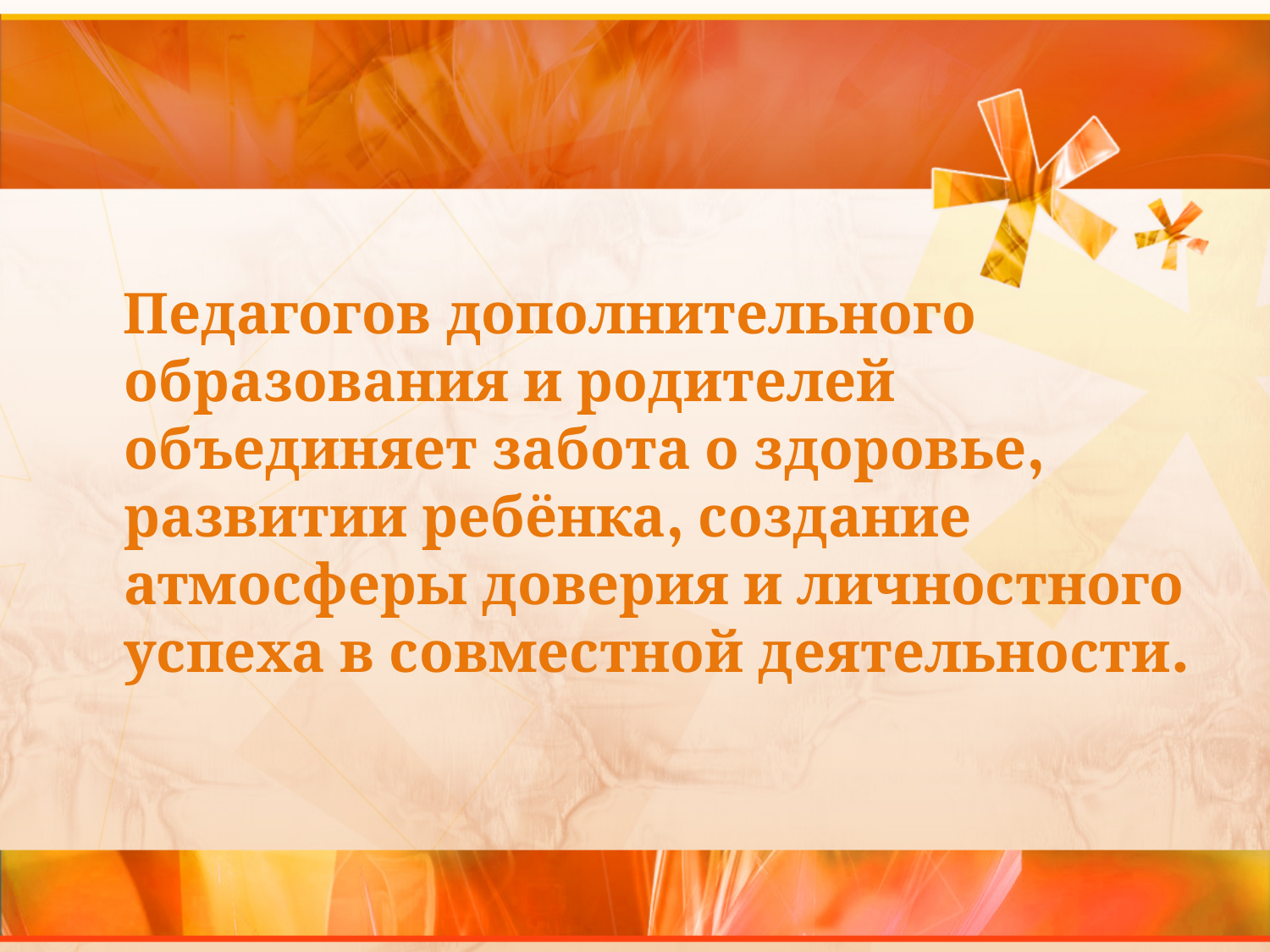

Педагогов дополнительного образования и родителей объединяет забота о здоровье, развитии ребёнка, создание атмосферы доверия и личностного успеха в совместной деятельности.